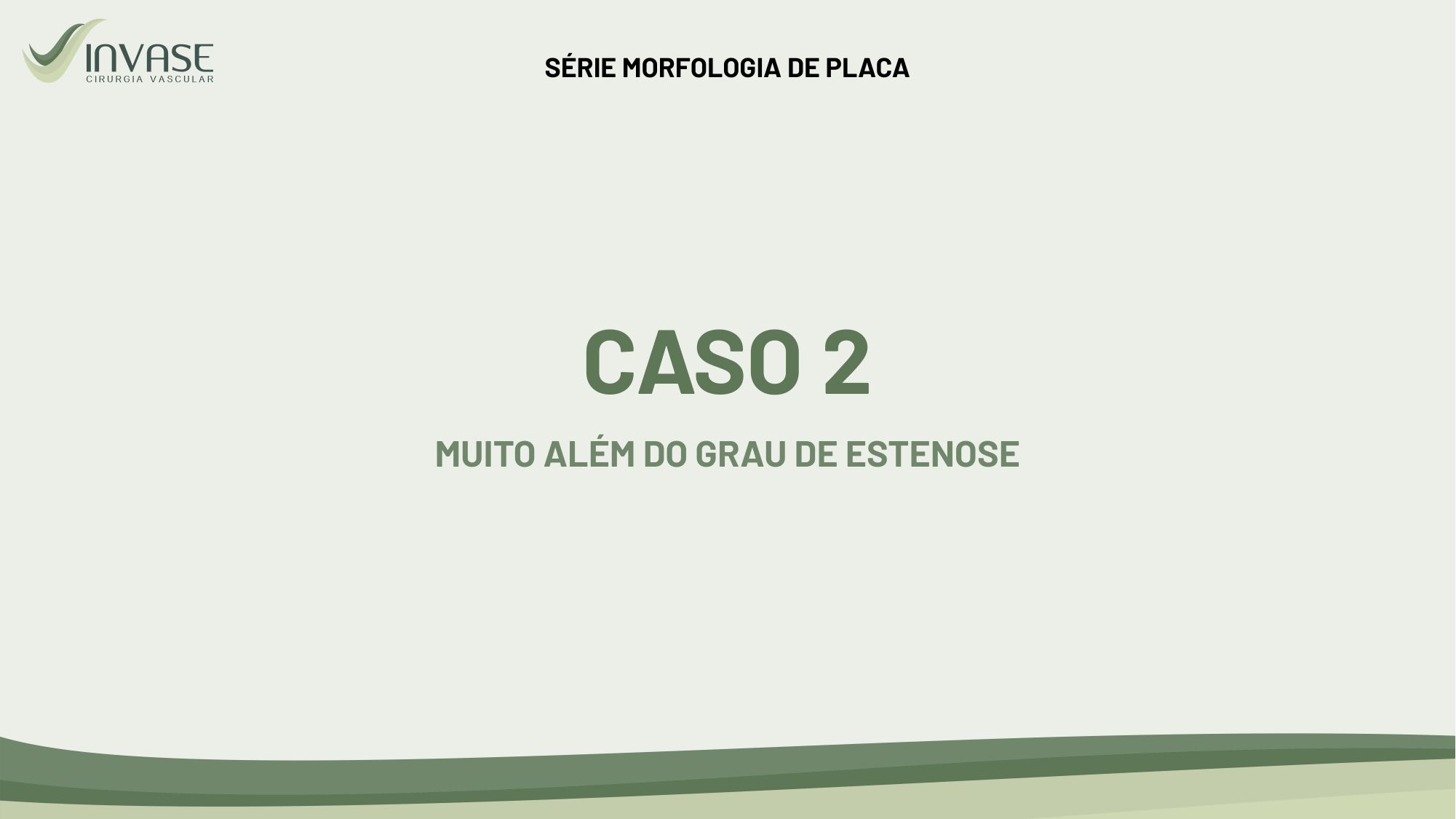

SÉRIE MORFOLOGIA DE PLACA
# CASO 2
MUITO ALÉM DO GRAU DE ESTENOSE